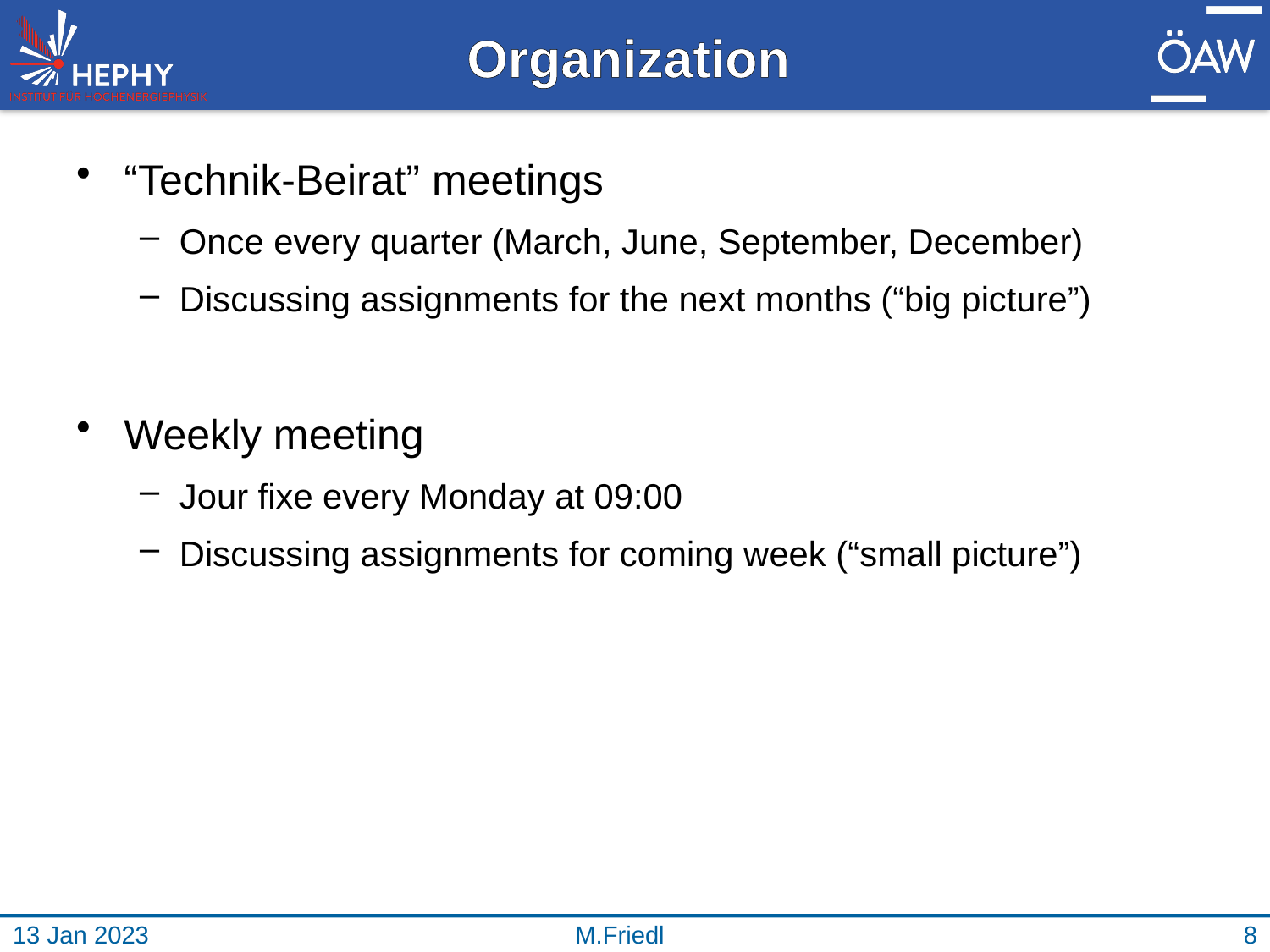

Organization
“Technik-Beirat” meetings
Once every quarter (March, June, September, December)
Discussing assignments for the next months (“big picture”)

Weekly meeting
Jour fixe every Monday at 09:00
Discussing assignments for coming week (“small picture”)

13 Jan 2023
M.Friedl
8